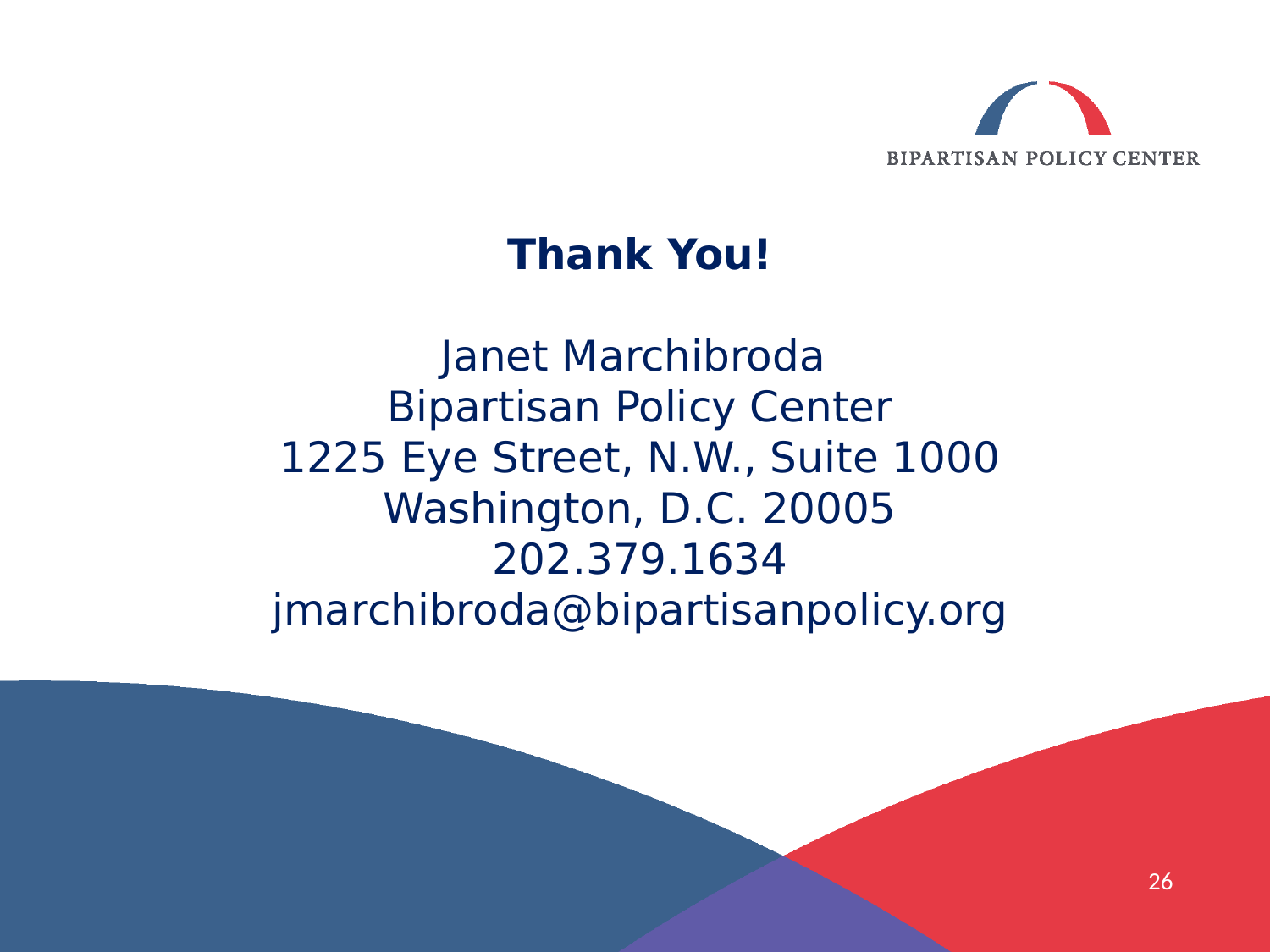

# Thank You! Janet Marchibroda Bipartisan Policy Center 1225 Eye Street, N.W., Suite 1000 Washington, D.C. 20005 202.379.1634 jmarchibroda@bipartisanpolicy.org
26